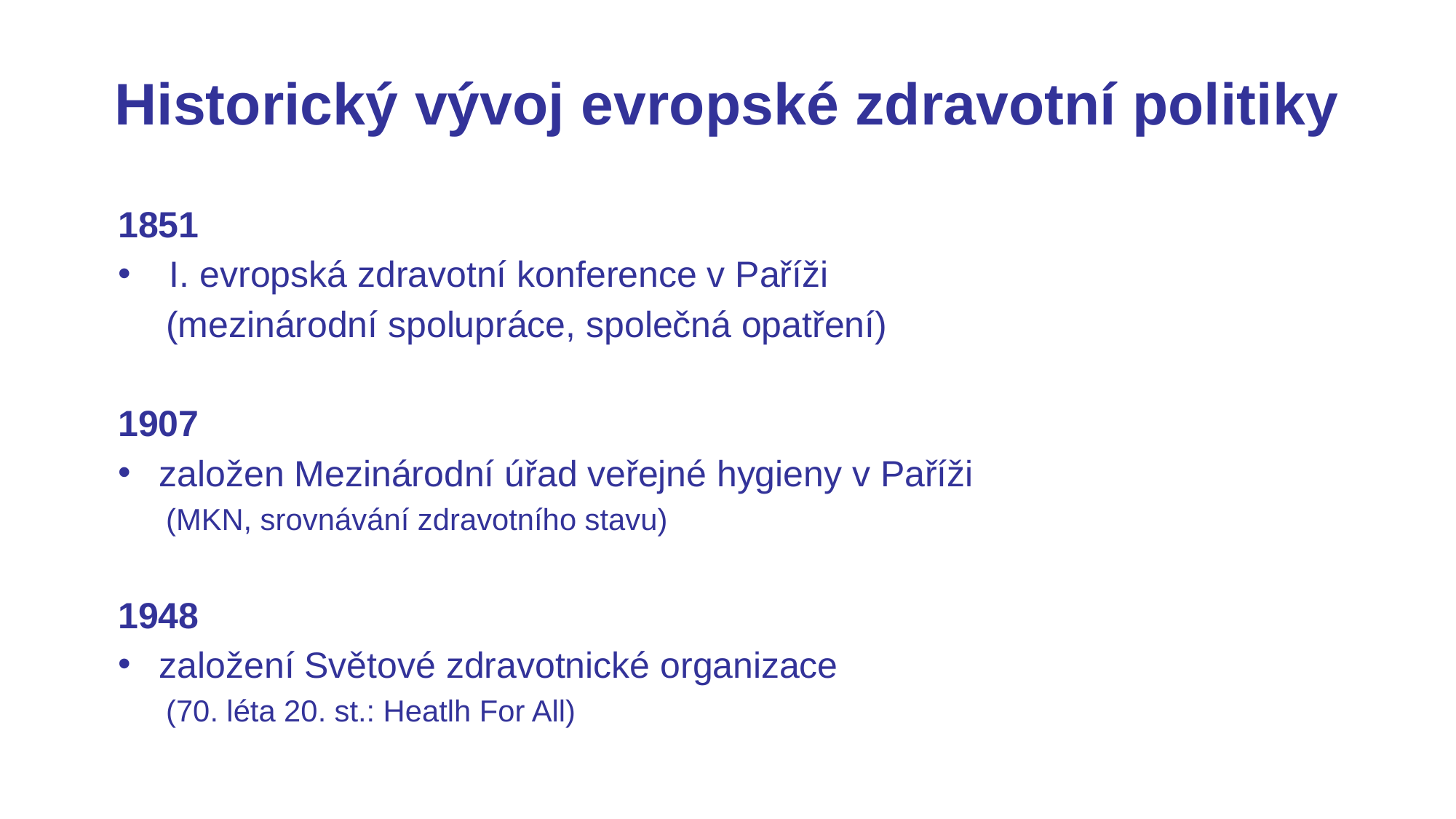

# Historický vývoj evropské zdravotní politiky
1851
 I. evropská zdravotní konference v Paříži
(mezinárodní spolupráce, společná opatření)

1907
založen Mezinárodní úřad veřejné hygieny v Paříži
(MKN, srovnávání zdravotního stavu)

1948
založení Světové zdravotnické organizace
(70. léta 20. st.: Heatlh For All)